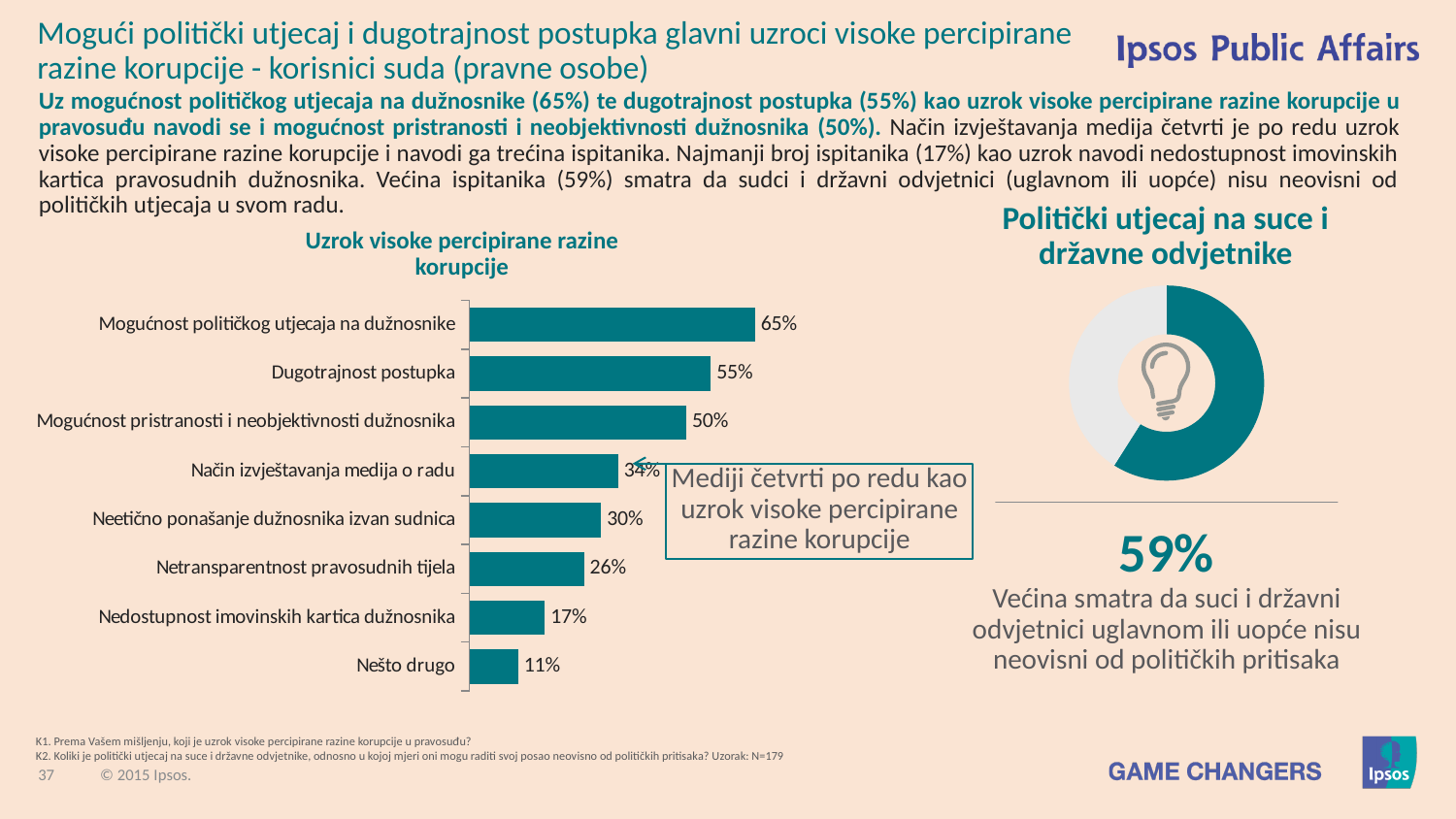

Mogući politički utjecaj i dugotrajnost postupka glavni uzroci visoke percipirane  razine korupcije - korisnici suda (pravne osobe)

Uz mogućnost političkog utjecaja na dužnosnike (65%) te dugotrajnost postupka (55%) kao uzrok visoke percipirane razine korupcije u pravosuđu navodi se i mogućnost pristranosti i neobjektivnosti dužnosnika (50%). Način izvještavanja medija četvrti je po redu uzrok visoke percipirane razine korupcije i navodi ga trećina ispitanika. Najmanji broj ispitanika (17%) kao uzrok navodi nedostupnost imovinskih kartica pravosudnih dužnosnika. Većina ispitanika (59%) smatra da sudci i državni odvjetnici (uglavnom ili uopće) nisu neovisni od političkih utjecaja u svom radu.
Politički utjecaj na suce i državne odvjetnike
Uzrok visoke percipirane razine korupcije

### Chart

| Category | Column1 |
|---|---|
|  | 59.0 |
|  | 41.0 |

### Chart

| Category | Stupac1 |
|---|---|
| Mogućnost političkog utjecaja na dužnosnike | 0.654 |
| Dugotrajnost postupka | 0.553 |
| Mogućnost pristranosti i neobjektivnosti dužnosnika | 0.497 |
| Način izvještavanja medija o radu | 0.341 |
| Neetično ponašanje dužnosnika izvan sudnica | 0.302 |
| Netransparentnost pravosudnih tijela | 0.263 |
| Nedostupnost imovinskih kartica dužnosnika | 0.173 |
| Nešto drugo | 0.112 |
Mediji četvrti po redu kao uzrok visoke percipirane razine korupcije
59%
Većina smatra da suci i državni odvjetnici uglavnom ili uopće nisu neovisni od političkih pritisaka
K1. Prema Vašem mišljenju, koji je uzrok visoke percipirane razine korupcije u pravosuđu?
K2. Koliki je politički utjecaj na suce i državne odvjetnike, odnosno u kojoj mjeri oni mogu raditi svoj posao neovisno od političkih pritisaka? Uzorak: N=179